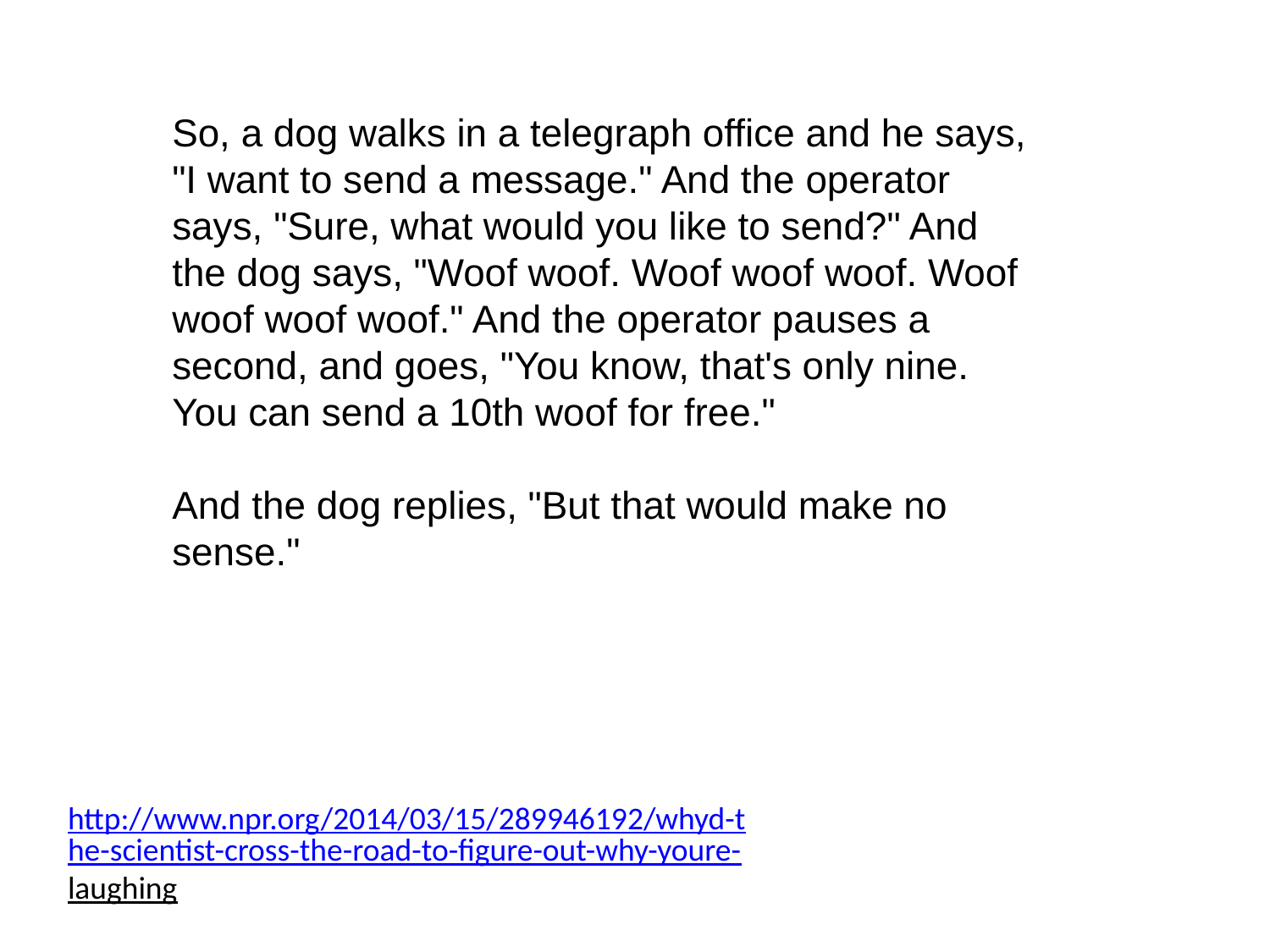

So, a dog walks in a telegraph office and he says, "I want to send a message." And the operator says, "Sure, what would you like to send?" And the dog says, "Woof woof. Woof woof woof. Woof woof woof woof." And the operator pauses a second, and goes, "You know, that's only nine. You can send a 10th woof for free."

And the dog replies, "But that would make no sense."
http://www.npr.org/2014/03/15/289946192/whyd-the-scientist-cross-the-road-to-figure-out-why-youre-laughing